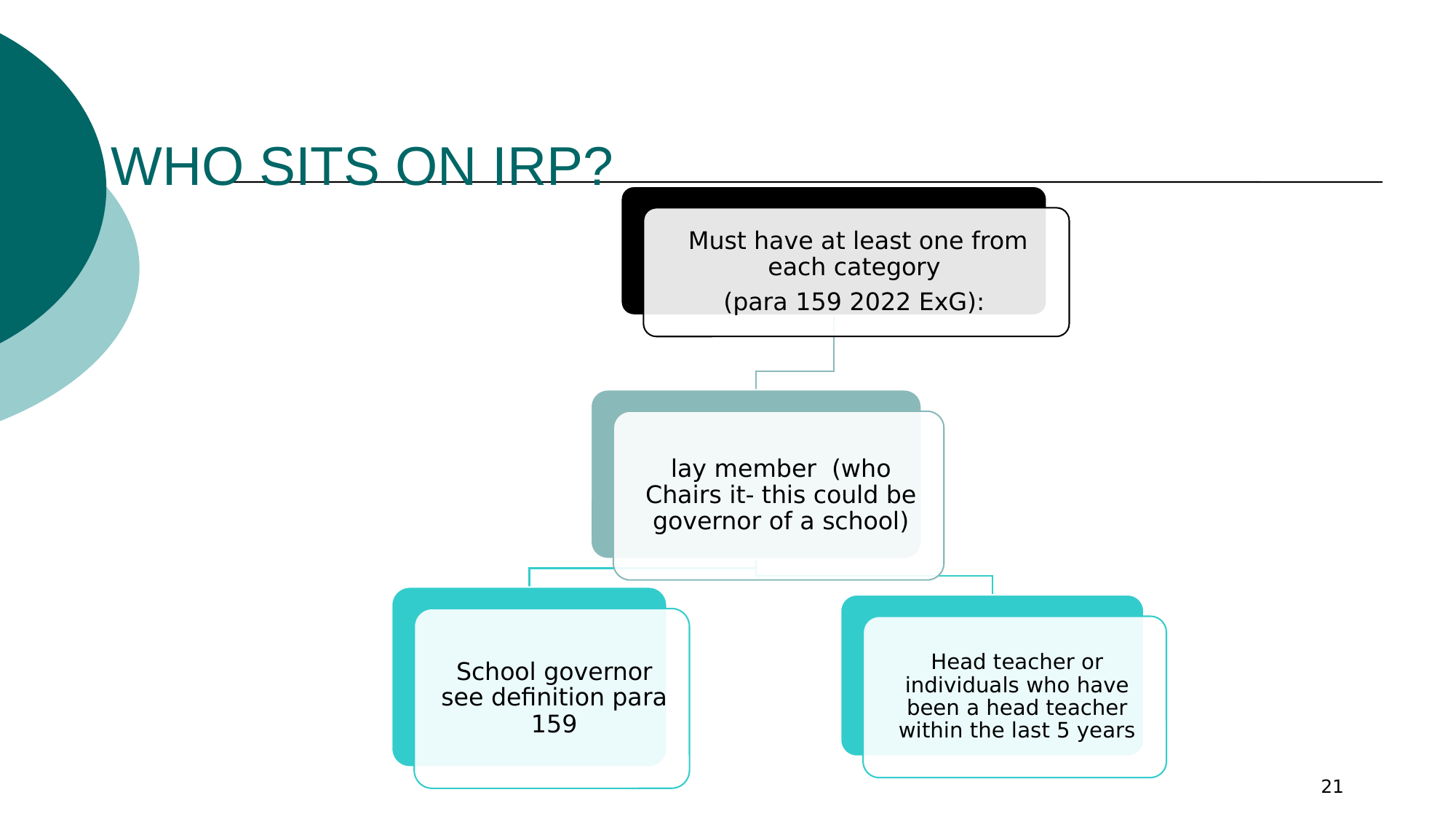

# WHO SITS ON IRP?
Must have at least one from each category
(para 159 2022 ExG):
lay member  (who Chairs it- this could be governor of a school)
School governor see definition para 159
Head teacher or individuals who have been a head teacher within the last 5 years
21